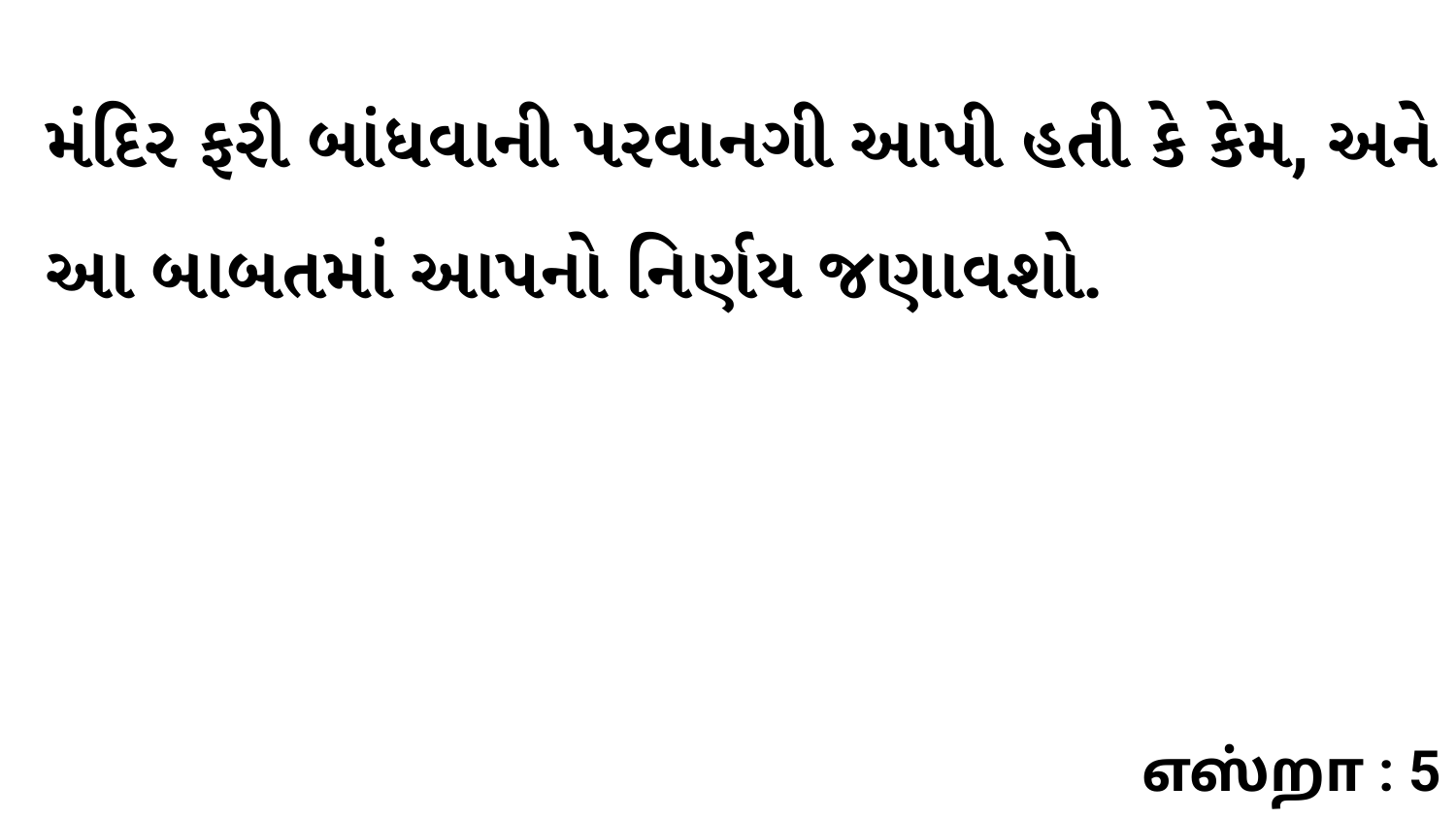

મંદિર ફરી બાંધવાની પરવાનગી આપી હતી કે કેમ, અને આ બાબતમાં આપનો નિર્ણય જણાવશો.
எஸ்றா : 5